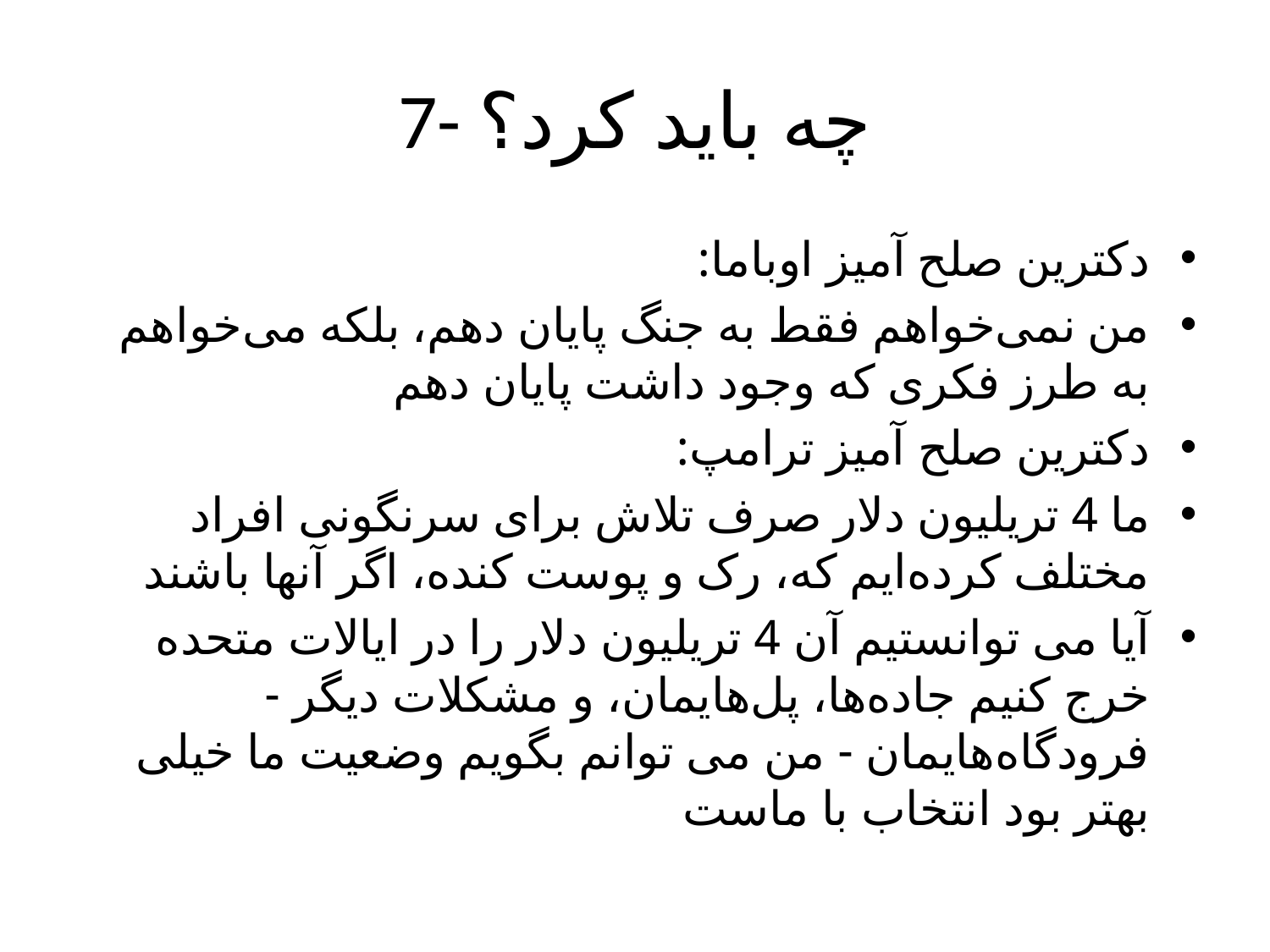

# 7- چه باید کرد؟
دکترین صلح آمیز اوباما:
من نمی‌خواهم فقط به جنگ پایان دهم، بلکه می‌خواهم به طرز فکری که وجود داشت پایان دهم
دکترین صلح آمیز ترامپ:
ما 4 تریلیون دلار صرف تلاش برای سرنگونی افراد مختلف کرده‌ایم که، رک و پوست کنده، اگر آنها باشند
آیا می توانستیم آن 4 تریلیون دلار را در ایالات متحده خرج کنیم جاده‌ها، پل‌هایمان، و مشکلات دیگر - فرودگاه‌هایمان - من می توانم بگویم وضعیت ما خیلی بهتر بود انتخاب با ماست